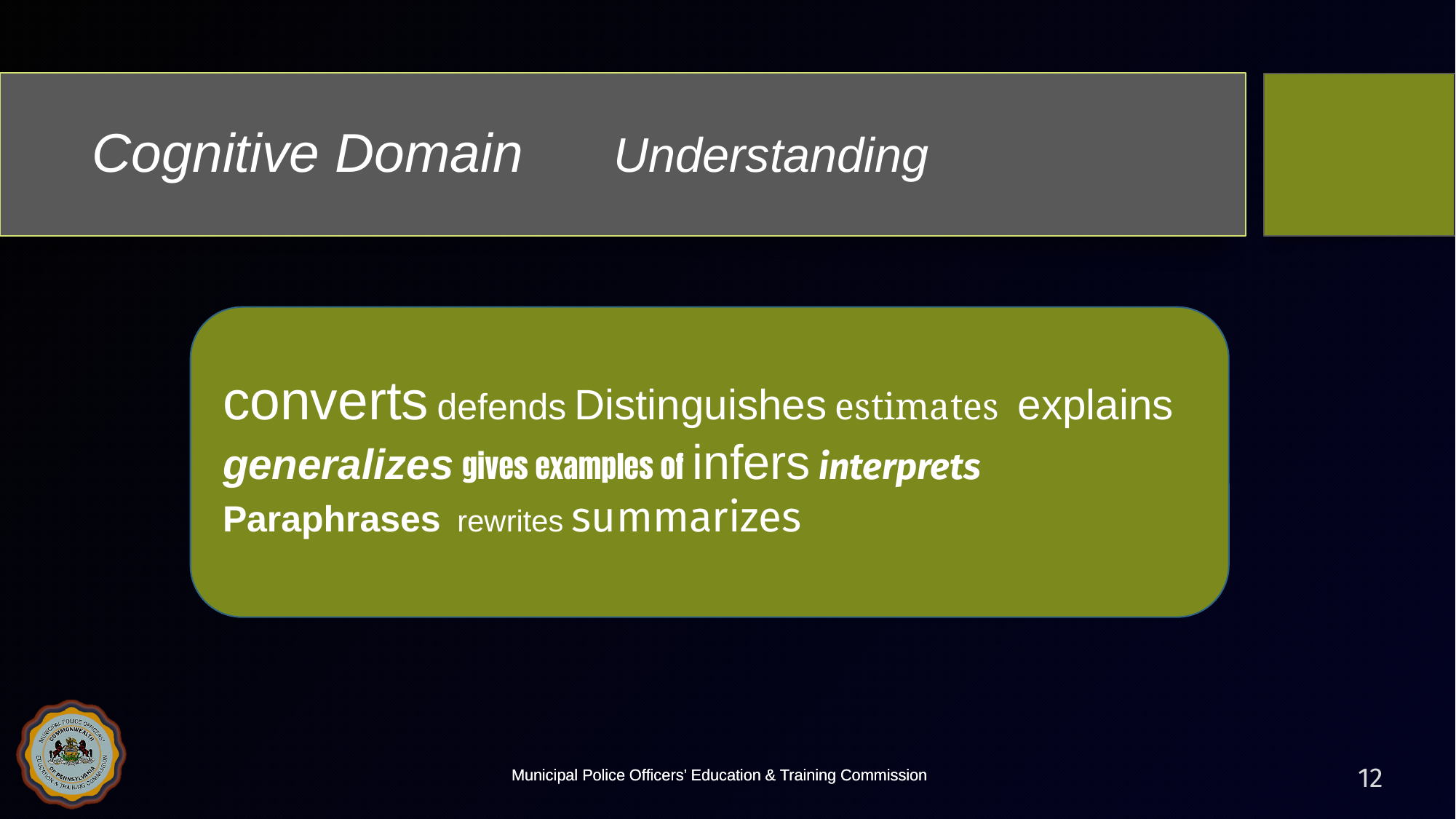

# Cognitive Domain      Understanding

converts defends Distinguishes estimates  explains generalizes gives examples of infers interprets
Paraphrases  rewrites summarizes